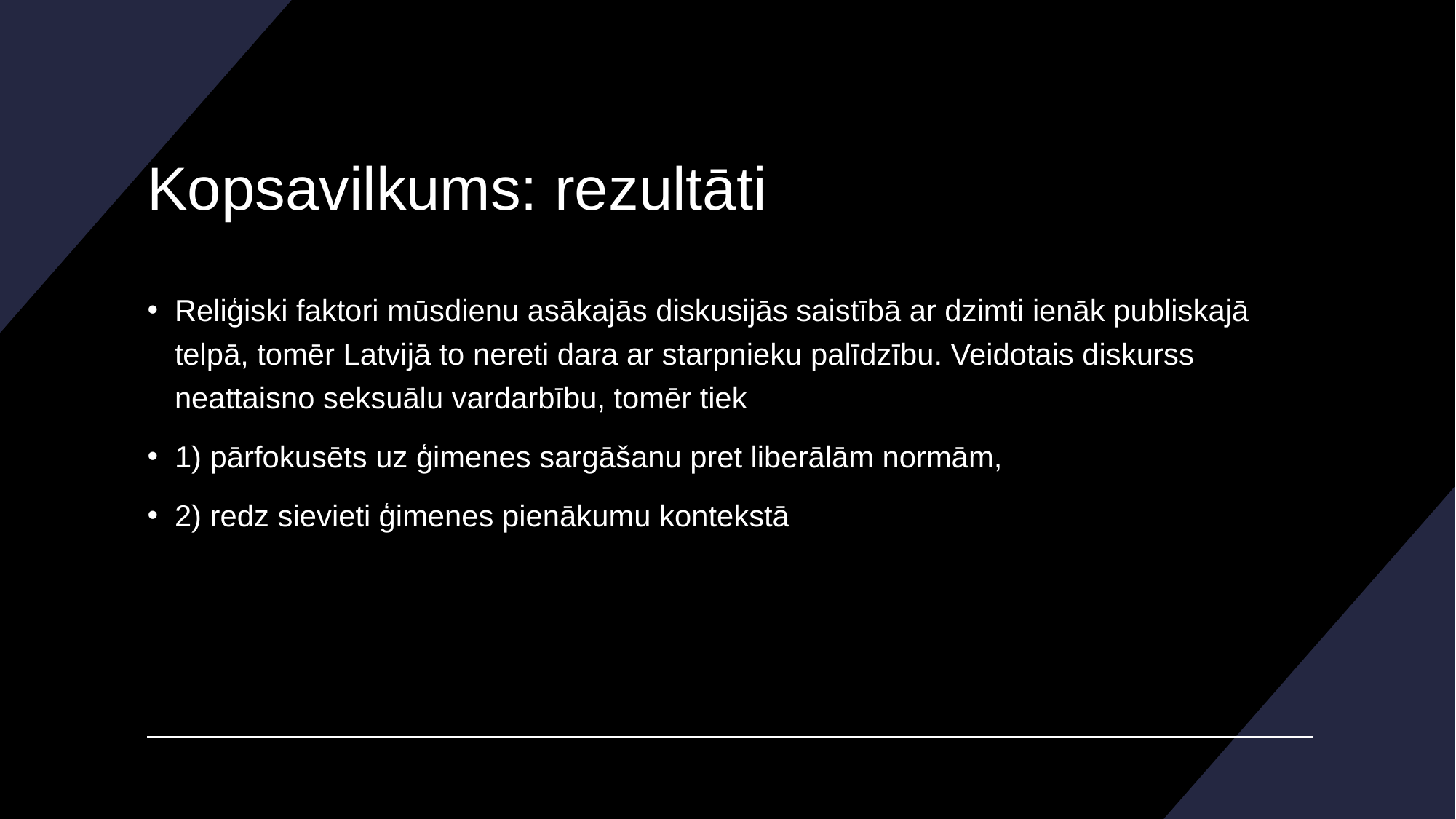

# Kopsavilkums: rezultāti
Reliģiski faktori mūsdienu asākajās diskusijās saistībā ar dzimti ienāk publiskajā telpā, tomēr Latvijā to nereti dara ar starpnieku palīdzību. Veidotais diskurss neattaisno seksuālu vardarbību, tomēr tiek
1) pārfokusēts uz ģimenes sargāšanu pret liberālām normām,
2) redz sievieti ģimenes pienākumu kontekstā